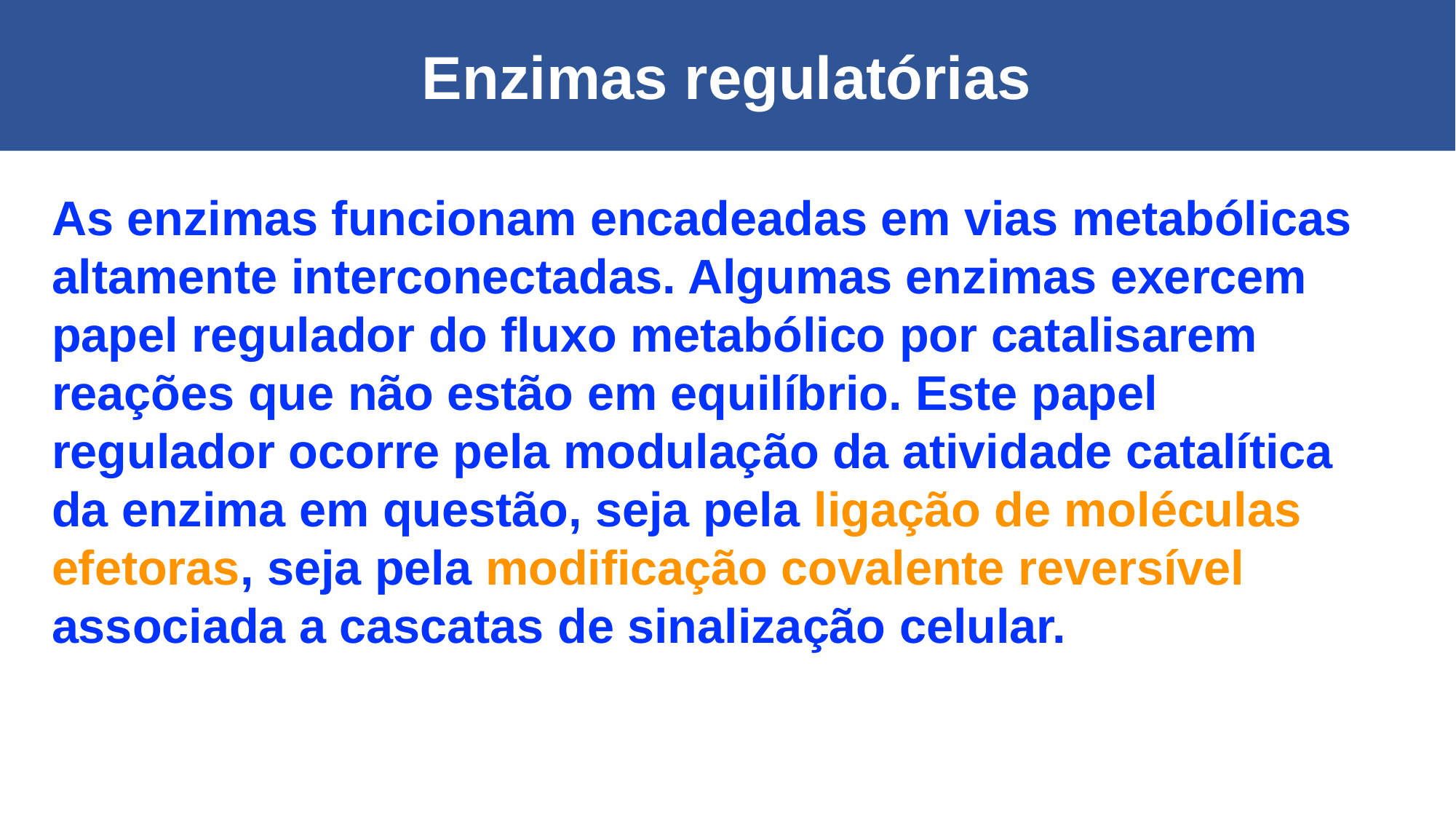

Enzimas regulatórias
As enzimas funcionam encadeadas em vias metabólicas altamente interconectadas. Algumas enzimas exercem papel regulador do fluxo metabólico por catalisarem reações que não estão em equilíbrio. Este papel regulador ocorre pela modulação da atividade catalítica da enzima em questão, seja pela ligação de moléculas efetoras, seja pela modificação covalente reversível associada a cascatas de sinalização celular.